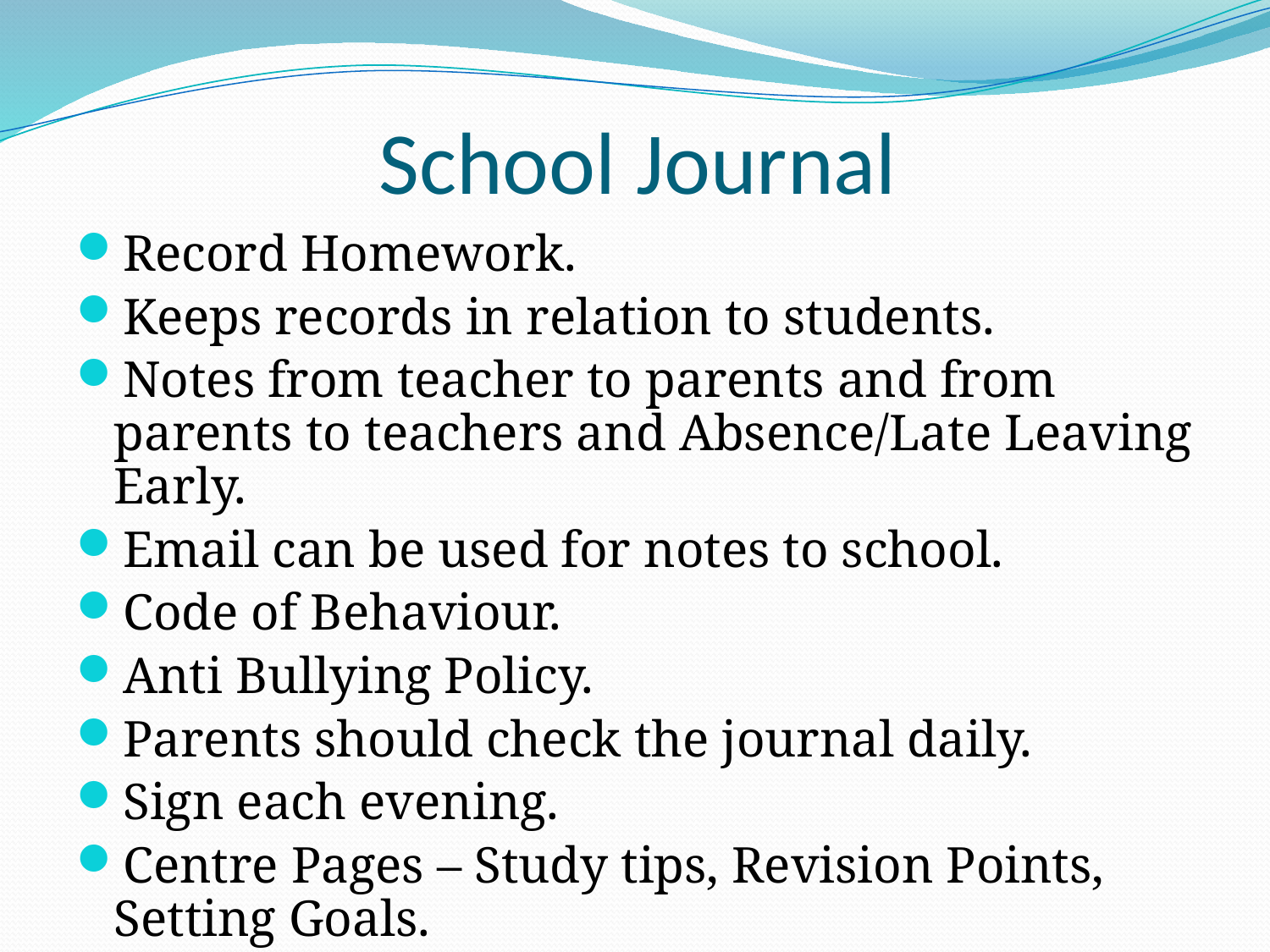

# School Journal
Record Homework.
Keeps records in relation to students.
Notes from teacher to parents and from parents to teachers and Absence/Late Leaving Early.
Email can be used for notes to school.
Code of Behaviour.
Anti Bullying Policy.
Parents should check the journal daily.
Sign each evening.
Centre Pages – Study tips, Revision Points, Setting Goals.